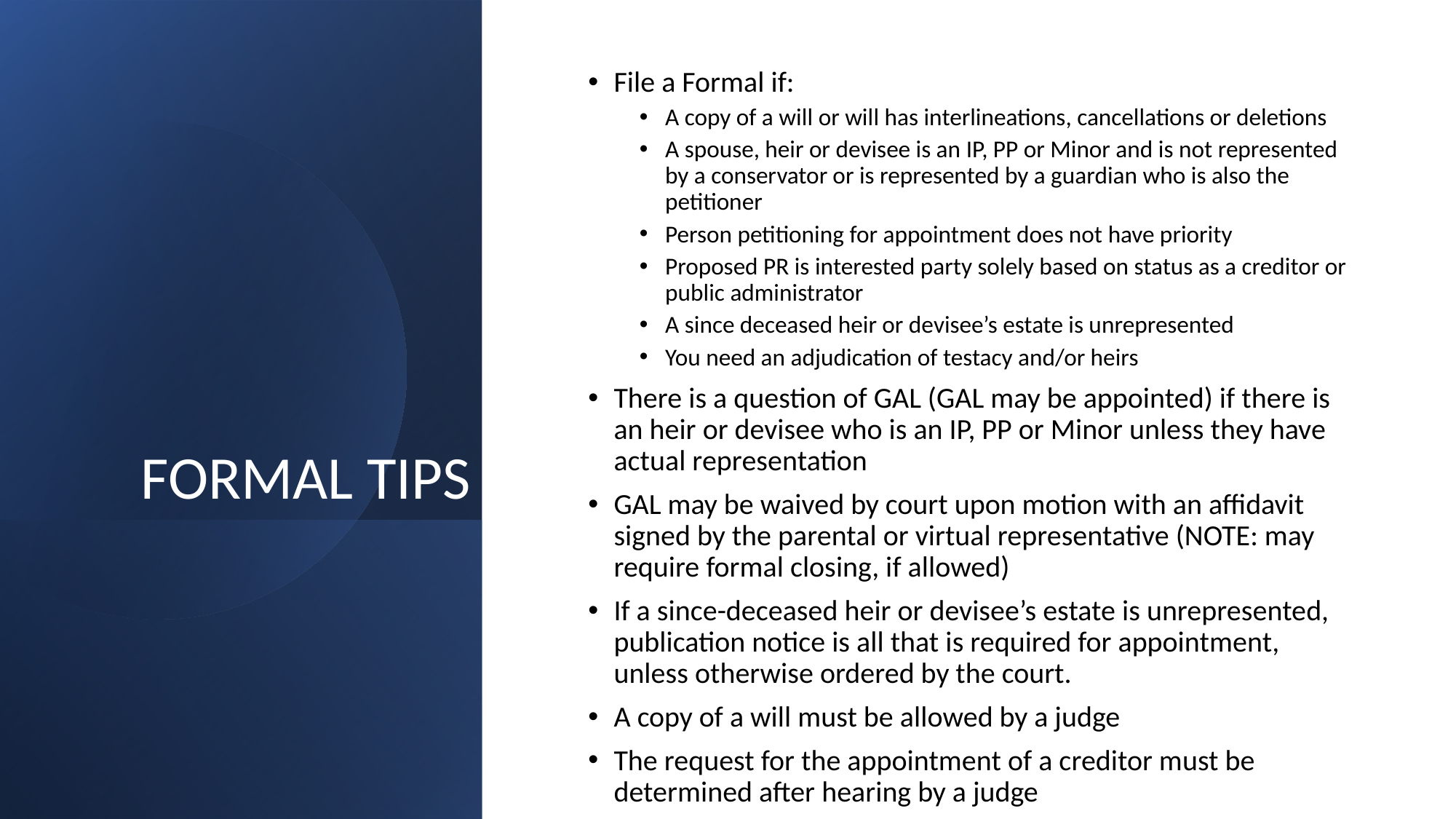

File a Formal if:
A copy of a will or will has interlineations, cancellations or deletions
A spouse, heir or devisee is an IP, PP or Minor and is not represented by a conservator or is represented by a guardian who is also the petitioner
Person petitioning for appointment does not have priority
Proposed PR is interested party solely based on status as a creditor or public administrator
A since deceased heir or devisee’s estate is unrepresented
You need an adjudication of testacy and/or heirs
There is a question of GAL (GAL may be appointed) if there is an heir or devisee who is an IP, PP or Minor unless they have actual representation
GAL may be waived by court upon motion with an affidavit signed by the parental or virtual representative (NOTE: may require formal closing, if allowed)
If a since-deceased heir or devisee’s estate is unrepresented, publication notice is all that is required for appointment, unless otherwise ordered by the court.
A copy of a will must be allowed by a judge
The request for the appointment of a creditor must be determined after hearing by a judge
# FORMAL TIPS